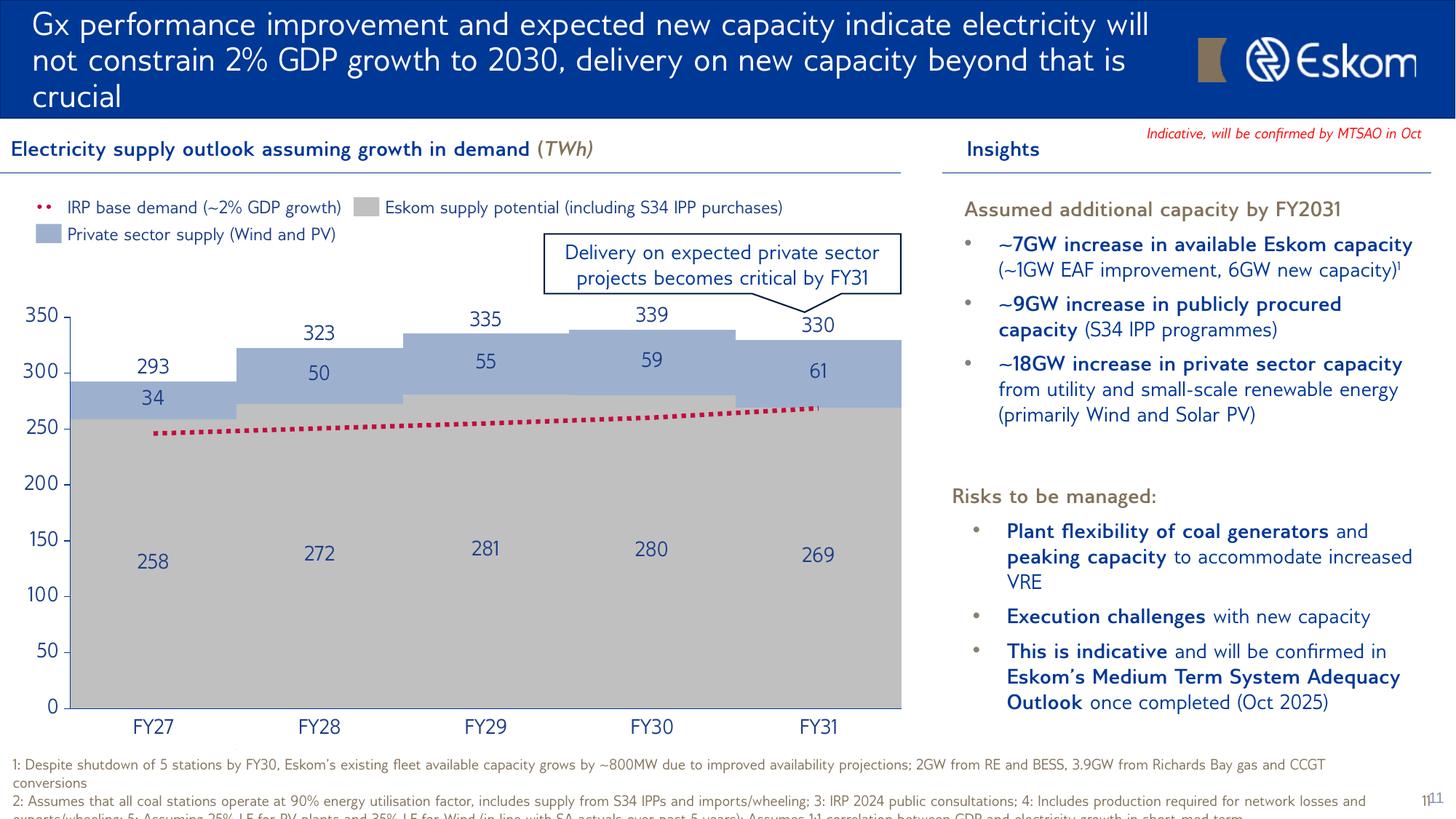

# Gx performance improvement and expected new capacity indicate electricity will not constrain 2% GDP growth to 2030, delivery on new capacity beyond that is crucial
Indicative, will be confirmed by MTSAO in Oct
Electricity supply outlook assuming growth in demand (TWh)
Insights

Assumed additional capacity by FY2031
~7GW increase in available Eskom capacity (~1GW EAF improvement, 6GW new capacity)1
~9GW increase in publicly procured capacity (S34 IPP programmes)
~18GW increase in private sector capacity from utility and small-scale renewable energy (primarily Wind and Solar PV)

IRP base demand (~2% GDP growth)
Eskom supply potential (including S34 IPP purchases)

Private sector supply (Wind and PV)
Delivery on expected private sector projects becomes critical by FY31

### Chart

| Category |  |  |  |
|---|---|---|---|
339
335
330
323
293
Risks to be managed:
Plant flexibility of coal generators and peaking capacity to accommodate increased VRE
Execution challenges with new capacity
This is indicative and will be confirmed in Eskom’s Medium Term System Adequacy Outlook once completed (Oct 2025)
FY27
FY28
FY29
FY30
FY31
1: Despite shutdown of 5 stations by FY30, Eskom’s existing fleet available capacity grows by ~800MW due to improved availability projections; 2GW from RE and BESS, 3.9GW from Richards Bay gas and CCGT conversions
2: Assumes that all coal stations operate at 90% energy utilisation factor, includes supply from S34 IPPs and imports/wheeling; 3: IRP 2024 public consultations; 4: Includes production required for network losses and exports/wheeling; 5: Assuming 25% LF for PV plants and 35% LF for Wind (in line with SA actuals over past 5 years); Assumes 1:1 correlation between GDP and electricity growth in short-med term
11
11